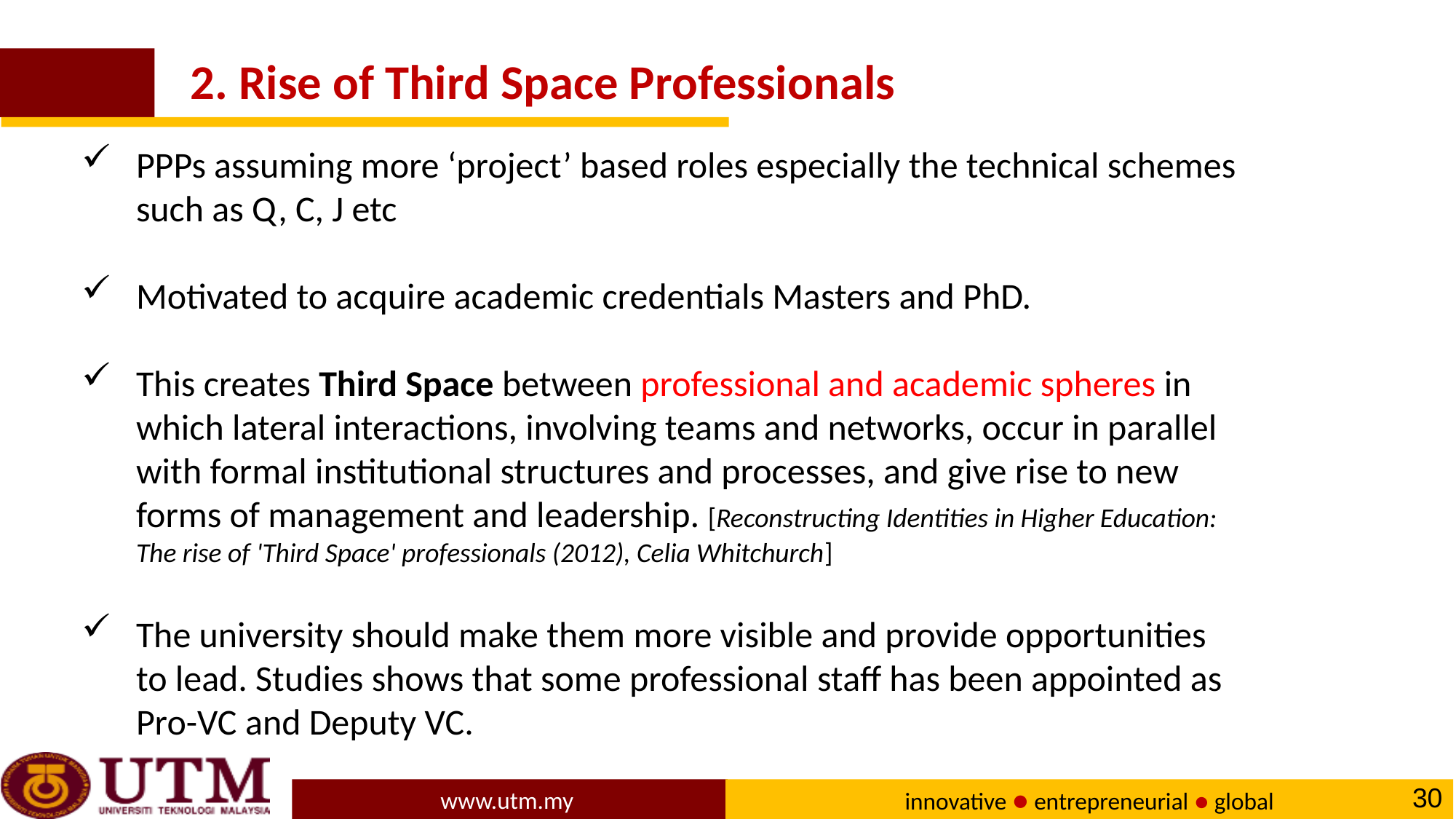

2. Rise of Third Space Professionals
PPPs assuming more ‘project’ based roles especially the technical schemes such as Q, C, J etc

Motivated to acquire academic credentials Masters and PhD.

This creates Third Space between professional and academic spheres in which lateral interactions, involving teams and networks, occur in parallel with formal institutional structures and processes, and give rise to new forms of management and leadership. [Reconstructing Identities in Higher Education: The rise of 'Third Space' professionals (2012), Celia Whitchurch]

The university should make them more visible and provide opportunities to lead. Studies shows that some professional staff has been appointed as Pro-VC and Deputy VC.